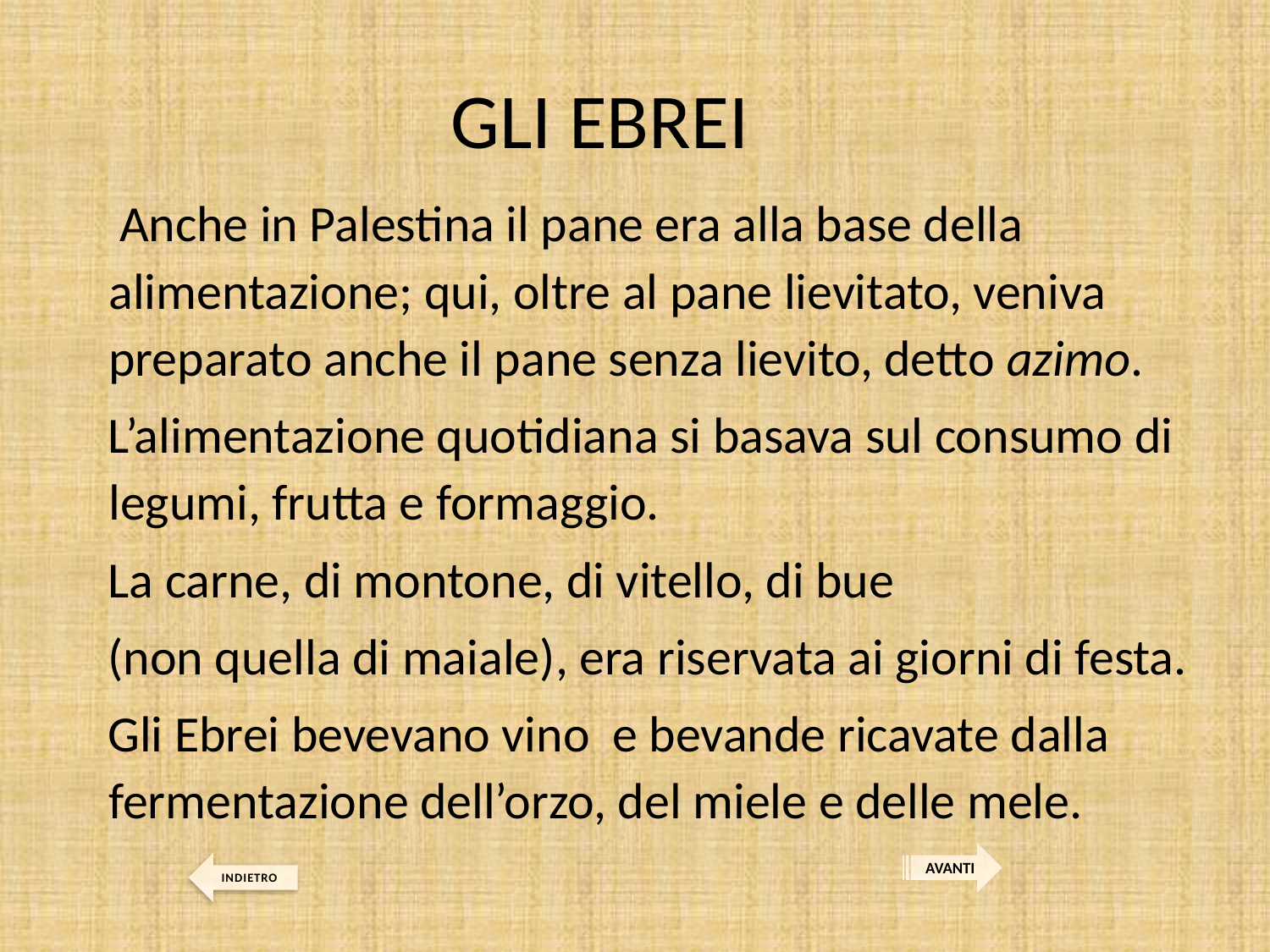

# GLI EBREI
     Anche in Palestina il pane era alla base della alimentazione; qui, oltre al pane lievitato, veniva preparato anche il pane senza lievito, detto azimo.
    L’alimentazione quotidiana si basava sul consumo di legumi, frutta e formaggio.
    La carne, di montone, di vitello, di bue
    (non quella di maiale), era riservata ai giorni di festa.
    Gli Ebrei bevevano vino  e bevande ricavate dalla fermentazione dell’orzo, del miele e delle mele.

AVANTI
INDIETRO